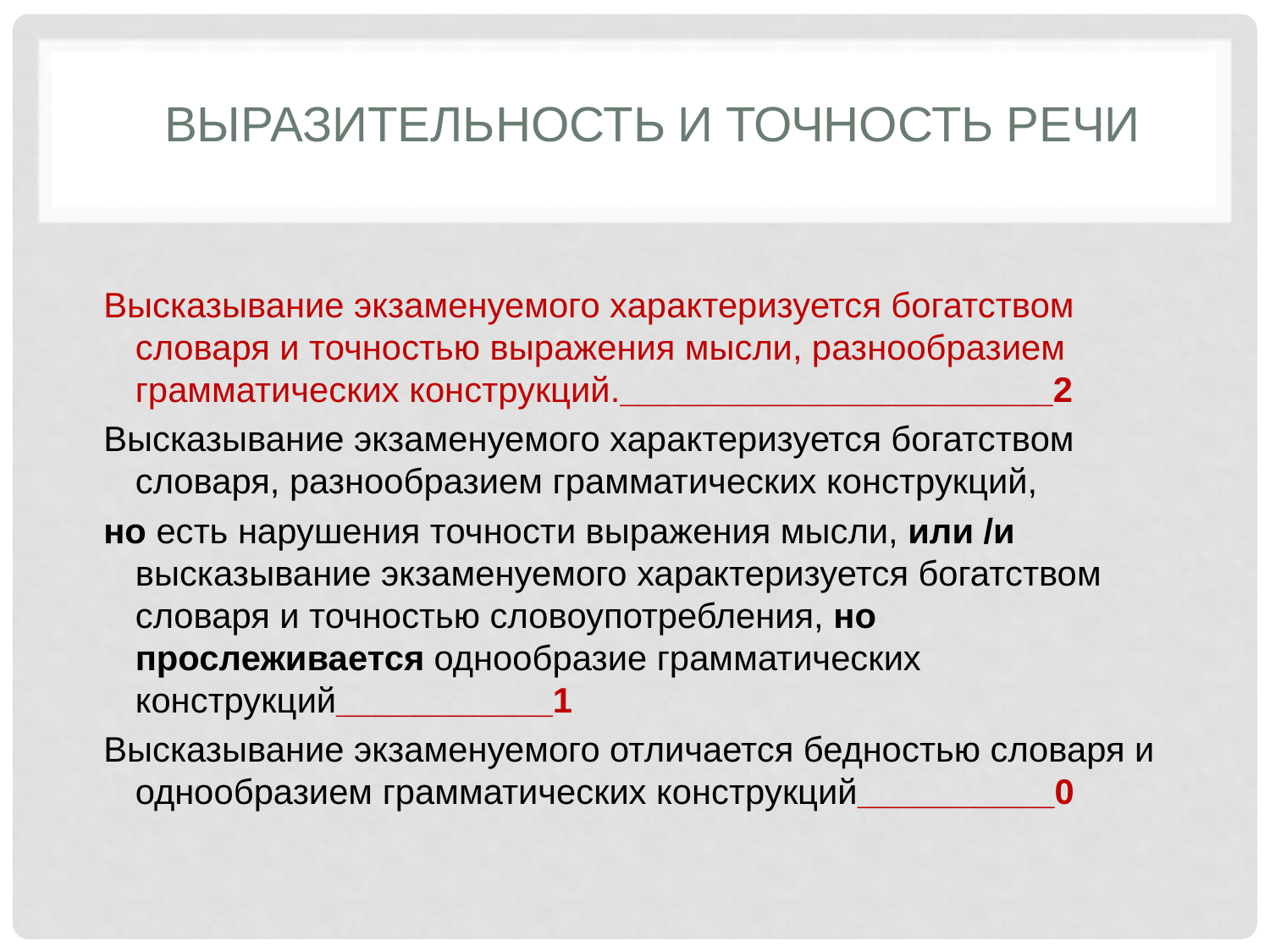

# Выразительность и точность речи
Высказывание экзаменуемого характеризуется богатством словаря и точностью выражения мысли, разнообразием грамматических конструкций.______________________2
Высказывание экзаменуемого характеризуется богатством словаря, разнообразием грамматических конструкций,
но есть нарушения точности выражения мысли, или /и высказывание экзаменуемого характеризуется богатством словаря и точностью словоупотребления, но прослеживается однообразие грамматических конструкций___________1
Высказывание экзаменуемого отличается бедностью словаря и однообразием грамматических конструкций__________0